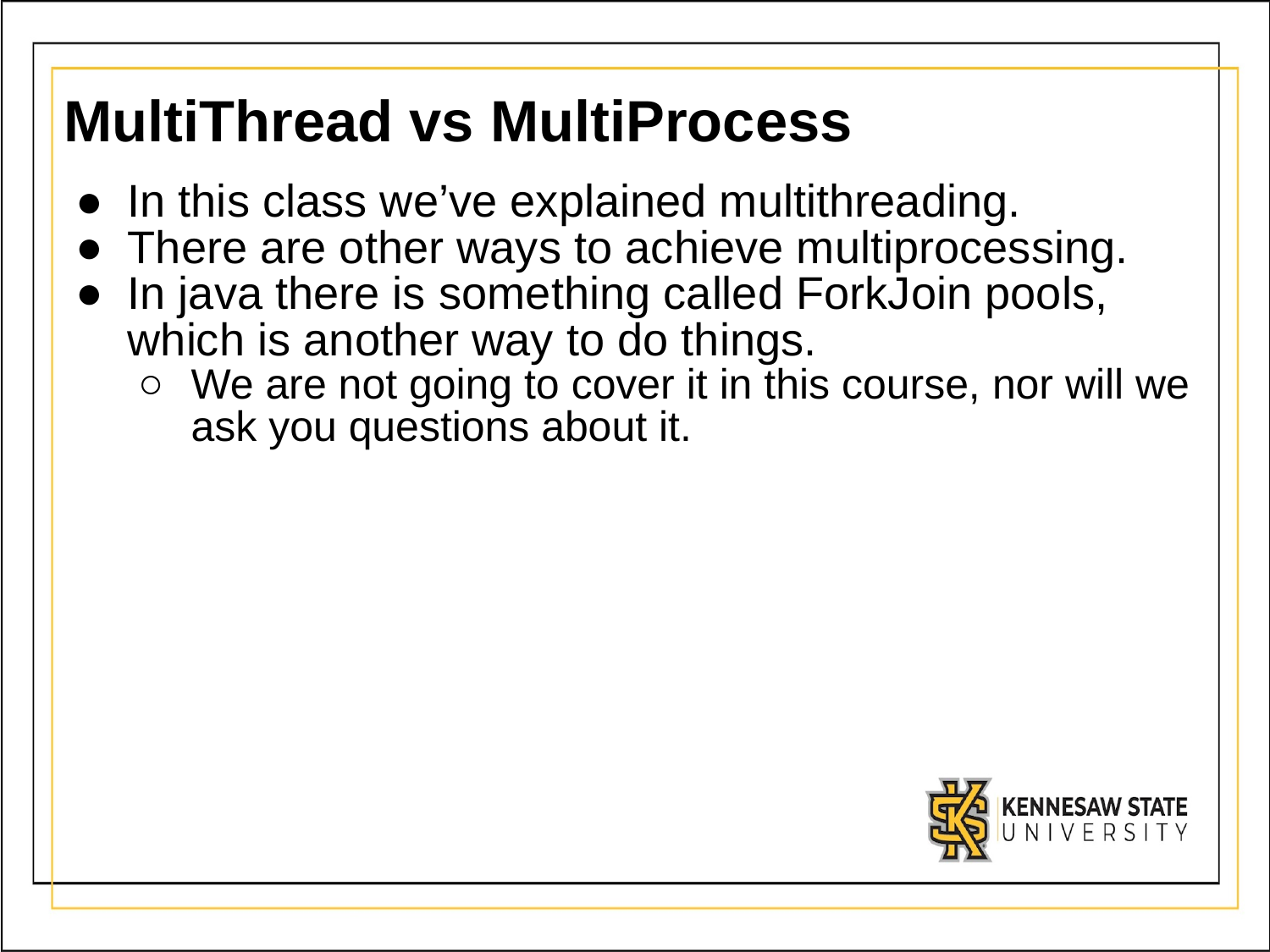

# MultiThread vs MultiProcess
In this class we’ve explained multithreading.
There are other ways to achieve multiprocessing.
In java there is something called ForkJoin pools, which is another way to do things.
We are not going to cover it in this course, nor will we ask you questions about it.